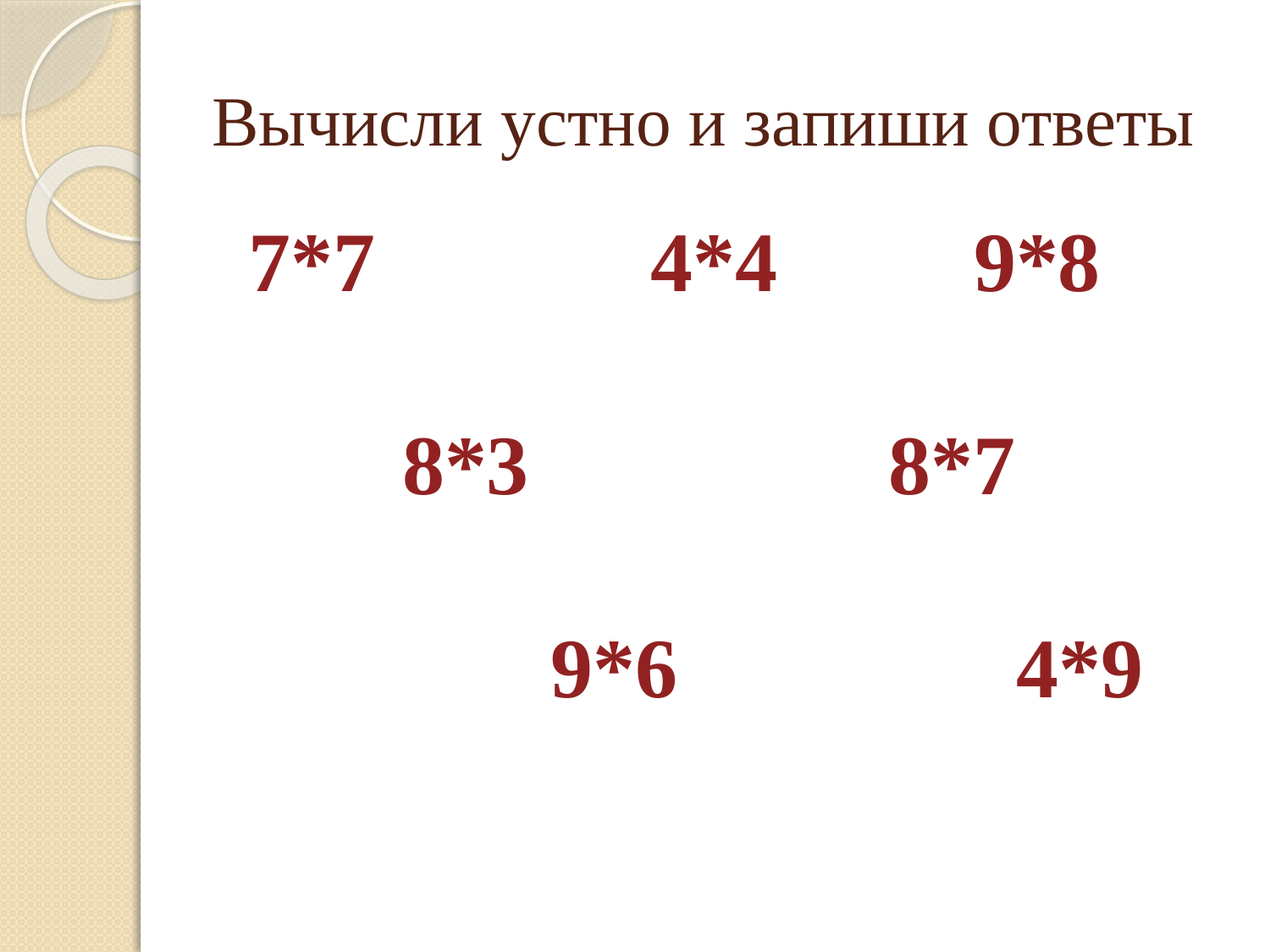

Вычисли устно и запиши ответы
  7*7             4*4		9*8

         8*3                 8*7

		    9*6                4*9